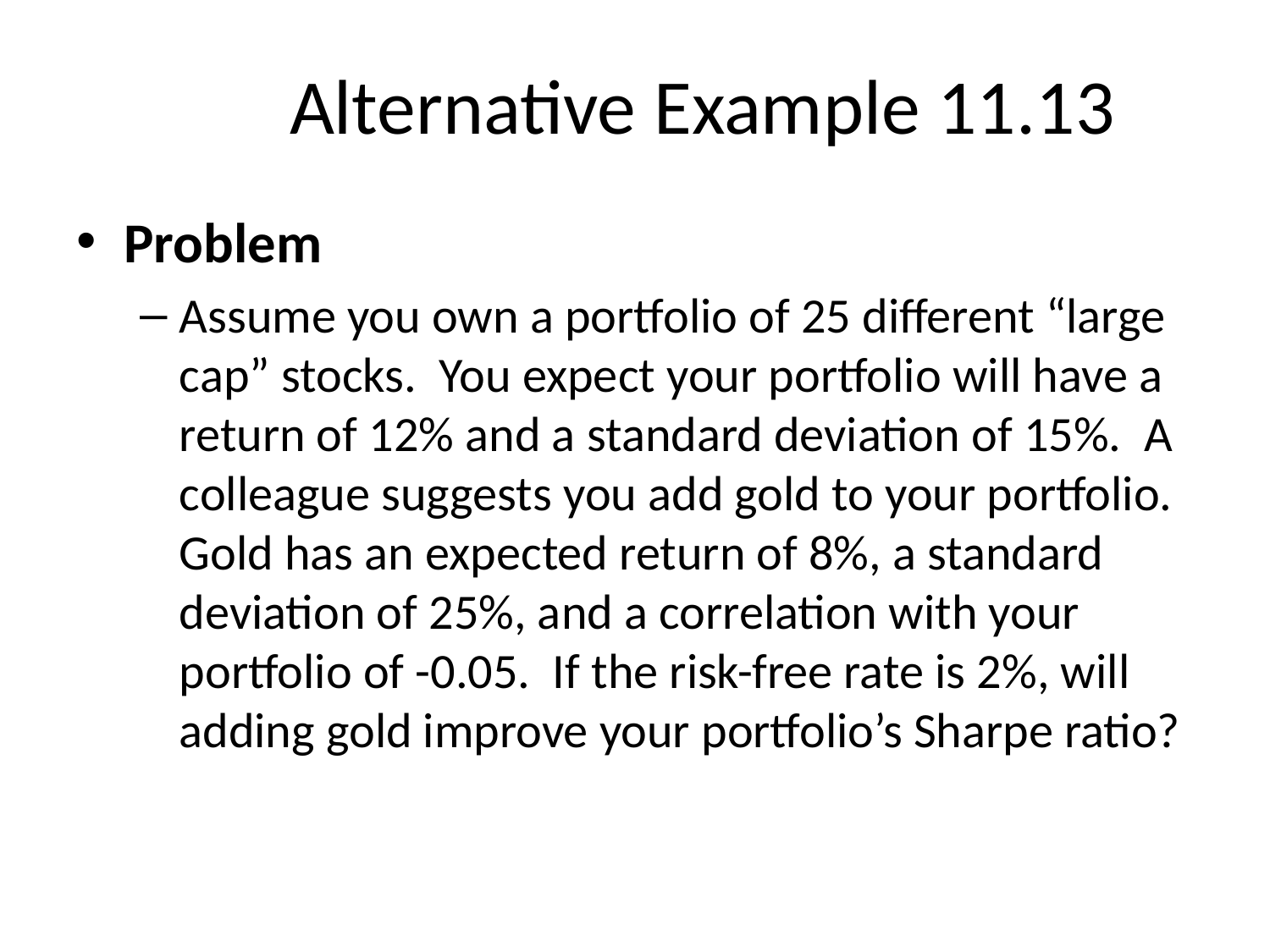

# Alternative Example 11.13
Problem
Assume you own a portfolio of 25 different “large cap” stocks.  You expect your portfolio will have a return of 12% and a standard deviation of 15%.  A colleague suggests you add gold to your portfolio.  Gold has an expected return of 8%, a standard deviation of 25%, and a correlation with your portfolio of -0.05.  If the risk-free rate is 2%, will adding gold improve your portfolio’s Sharpe ratio?